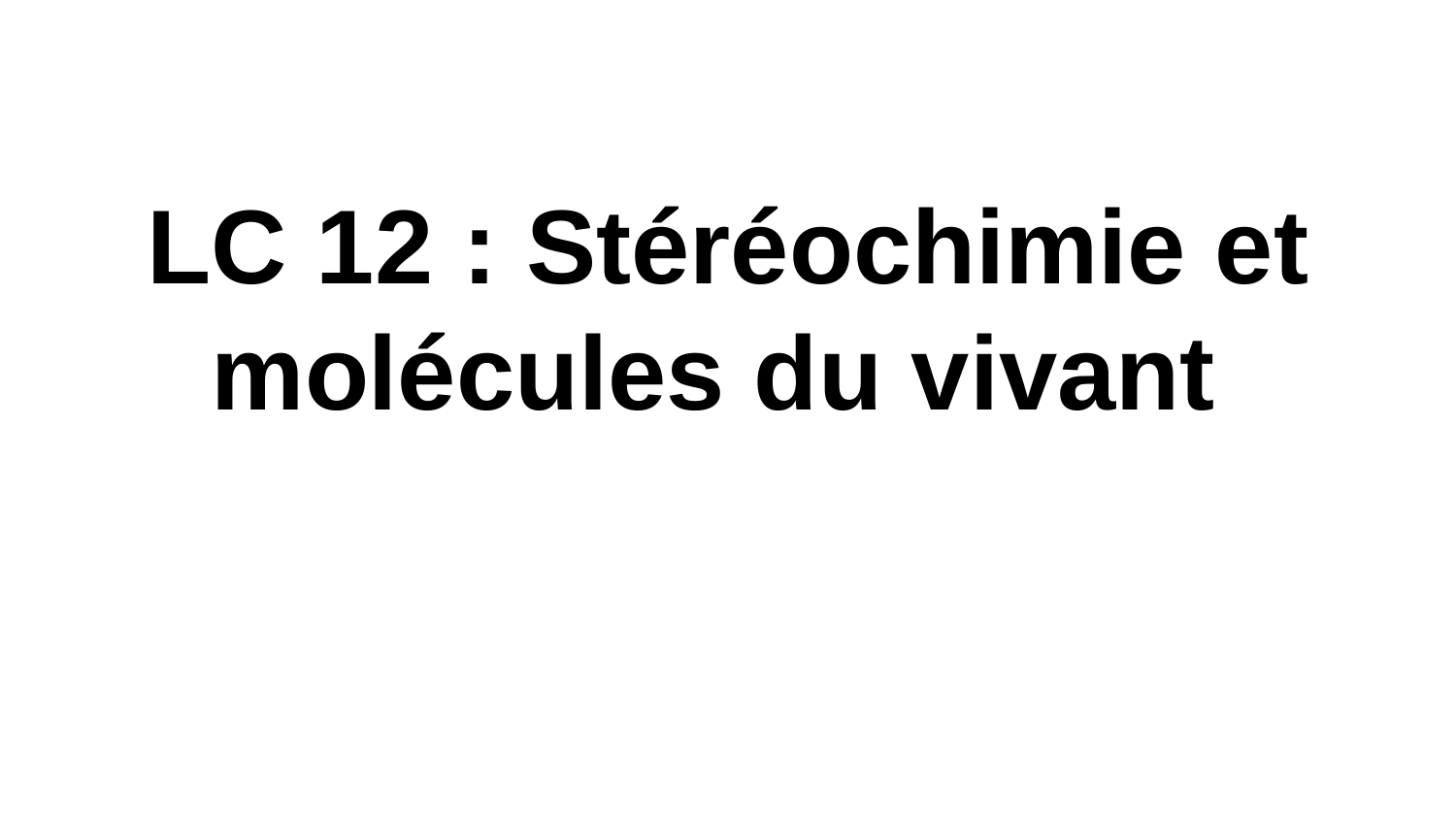

# LC 12 : Stéréochimie et molécules du vivant